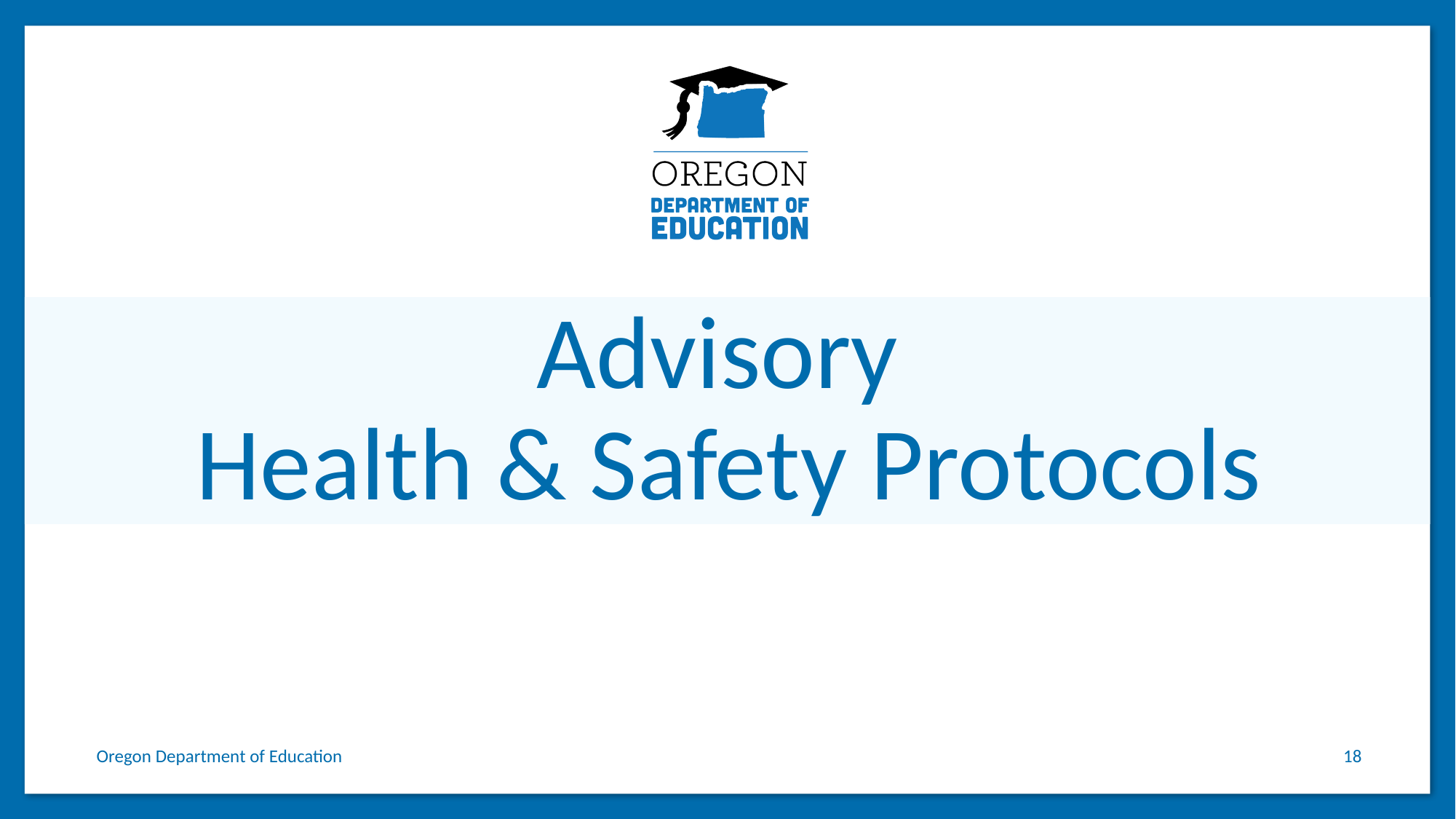

# Advisory
Health & Safety Protocols
Oregon Department of Education
18